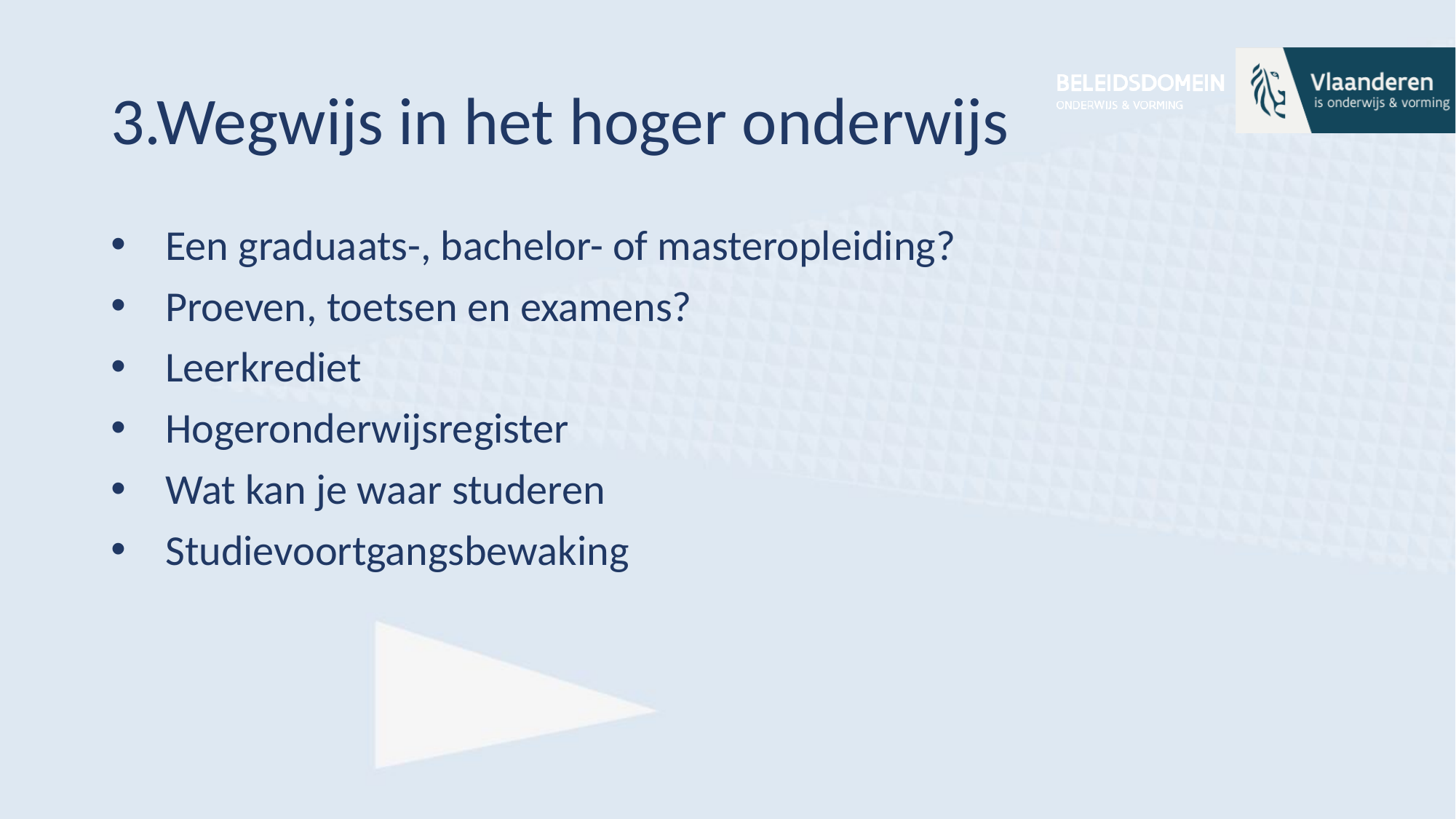

# 3.Wegwijs in het hoger onderwijs
Een graduaats-, bachelor- of masteropleiding?
Proeven, toetsen en examens?
Leerkrediet
Hogeronderwijsregister
Wat kan je waar studeren
Studievoortgangsbewaking